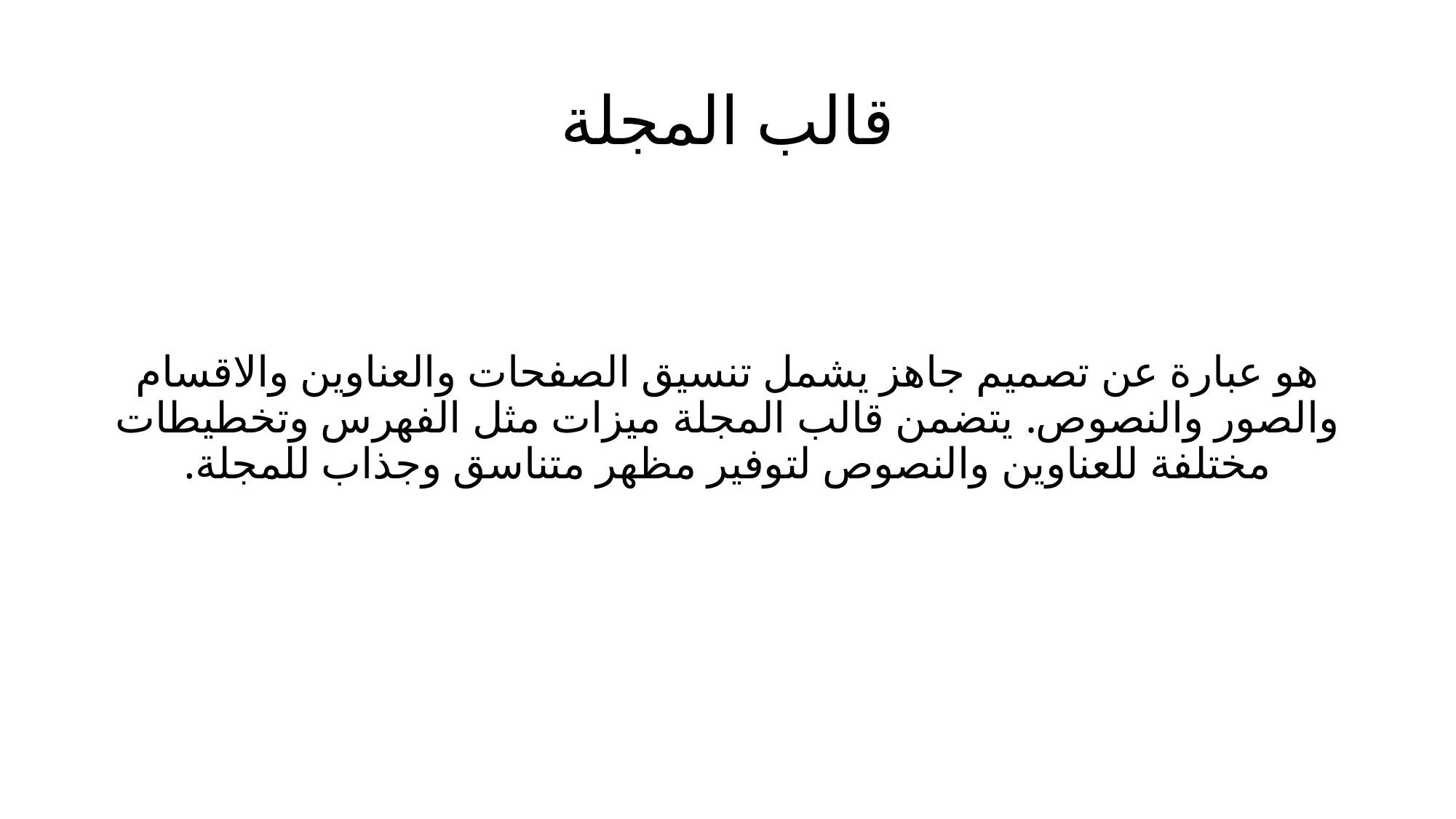

# قالب المجلة

هو عبارة عن تصميم جاهز يشمل تنسيق الصفحات والعناوين والاقسام والصور والنصوص. يتضمن قالب المجلة ميزات مثل الفهرس وتخطيطات مختلفة للعناوين والنصوص لتوفير مظهر متناسق وجذاب للمجلة.